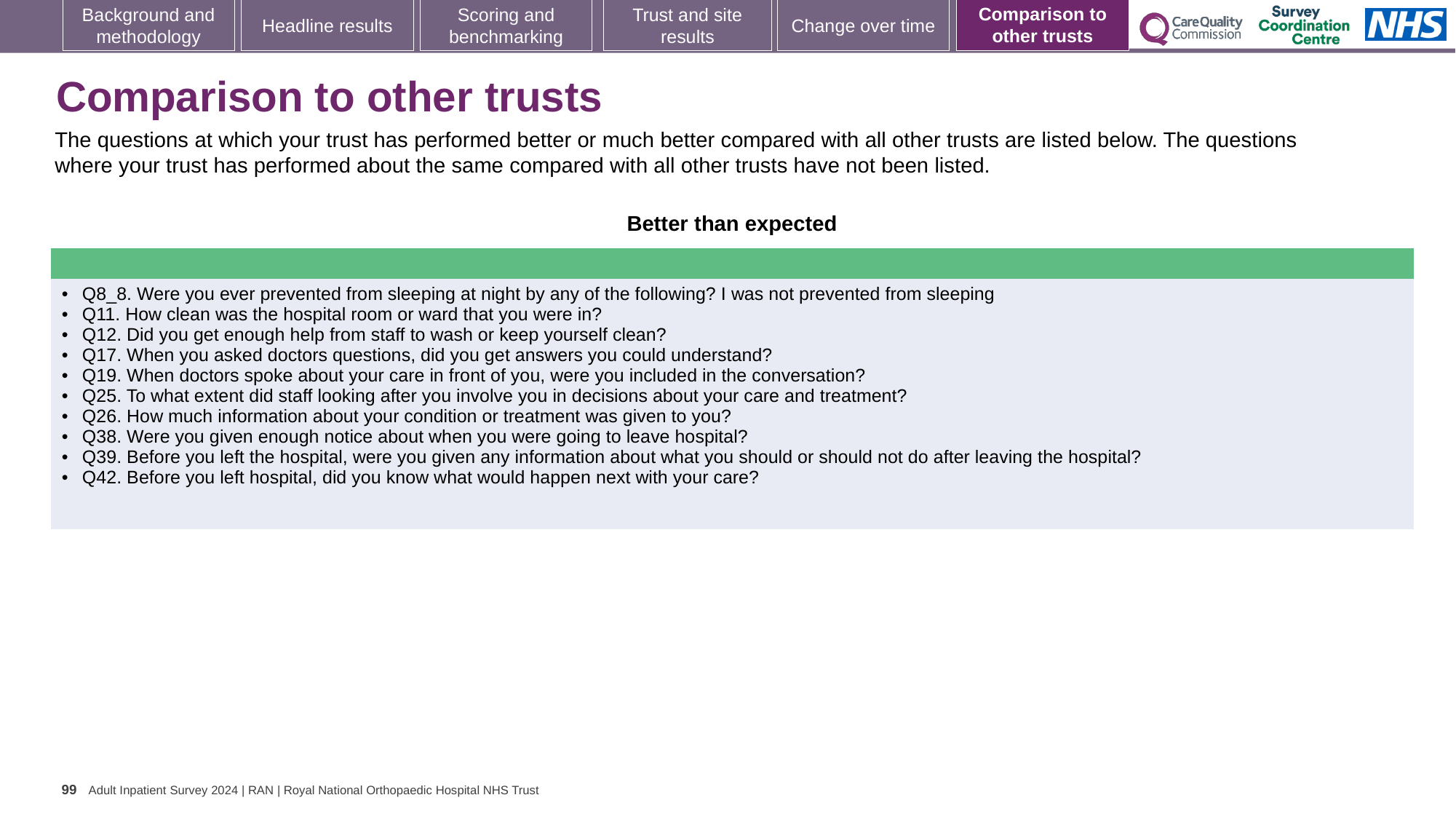

# Comparison to other trusts
The questions at which your trust has performed better or much better compared with all other trusts are listed below. The questions where your trust has performed about the same compared with all other trusts have not been listed.
| Better than expected |
| --- |
|  |
| Q8\_8. Were you ever prevented from sleeping at night by any of the following? I was not prevented from sleeping Q11. How clean was the hospital room or ward that you were in? Q12. Did you get enough help from staff to wash or keep yourself clean? Q17. When you asked doctors questions, did you get answers you could understand? Q19. When doctors spoke about your care in front of you, were you included in the conversation? Q25. To what extent did staff looking after you involve you in decisions about your care and treatment? Q26. How much information about your condition or treatment was given to you? Q38. Were you given enough notice about when you were going to leave hospital? Q39. Before you left the hospital, were you given any information about what you should or should not do after leaving the hospital? Q42. Before you left hospital, did you know what would happen next with your care? |
99